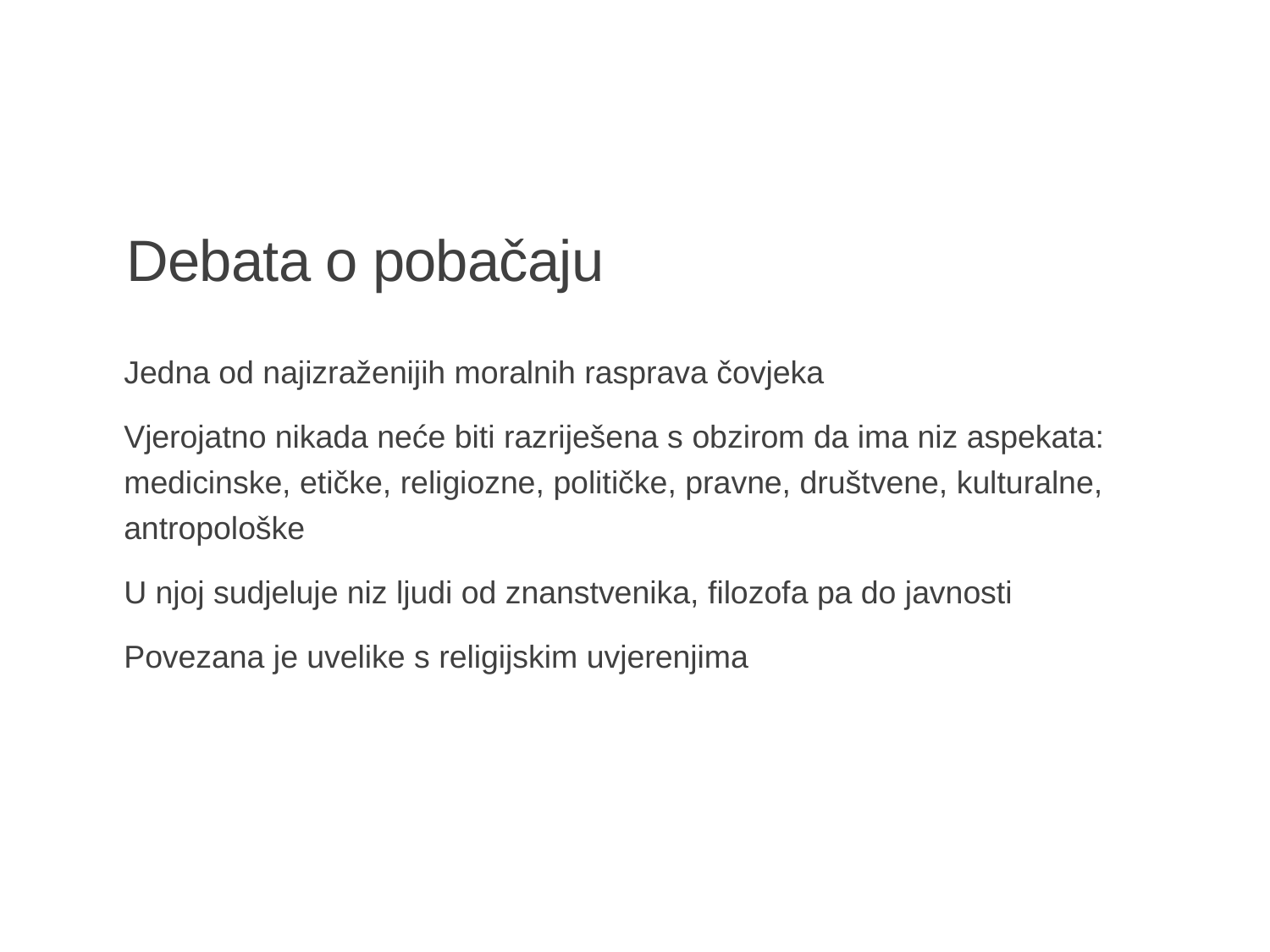

Debata o pobačaju
Jedna od najizraženijih moralnih rasprava čovjeka
Vjerojatno nikada neće biti razriješena s obzirom da ima niz aspekata: medicinske, etičke, religiozne, političke, pravne, društvene, kulturalne, antropološke
U njoj sudjeluje niz ljudi od znanstvenika, filozofa pa do javnosti
Povezana je uvelike s religijskim uvjerenjima